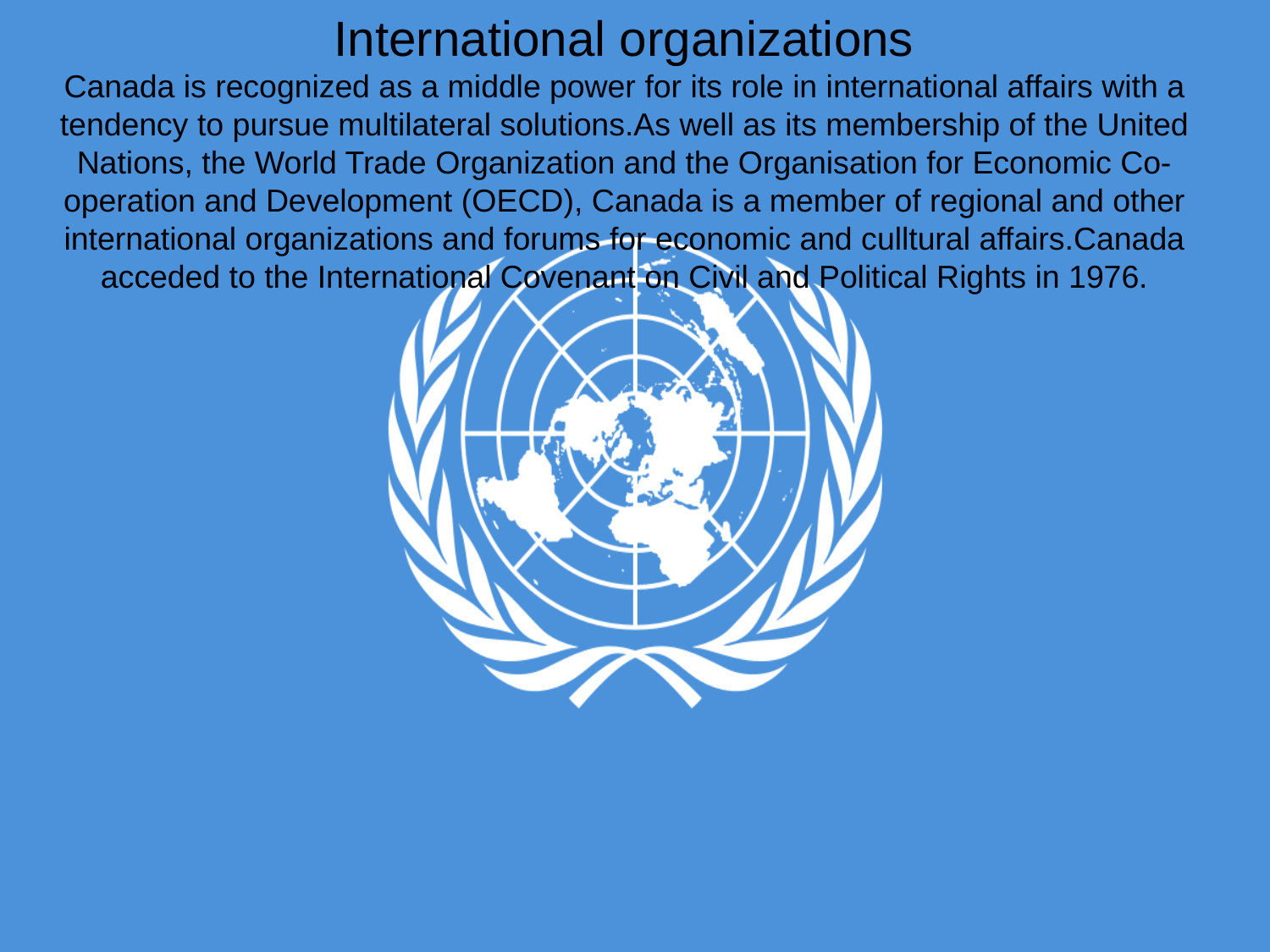

International organizations
Canada is recognized as a middle power for its role in international affairs with a tendency to pursue multilateral solutions.As well as its membership of the United Nations, the World Trade Organization and the Organisation for Economic Co-operation and Development (OECD), Canada is a member of regional and other international organizations and forums for economic and culltural affairs.Canada acceded to the International Covenant on Civil and Political Rights in 1976.